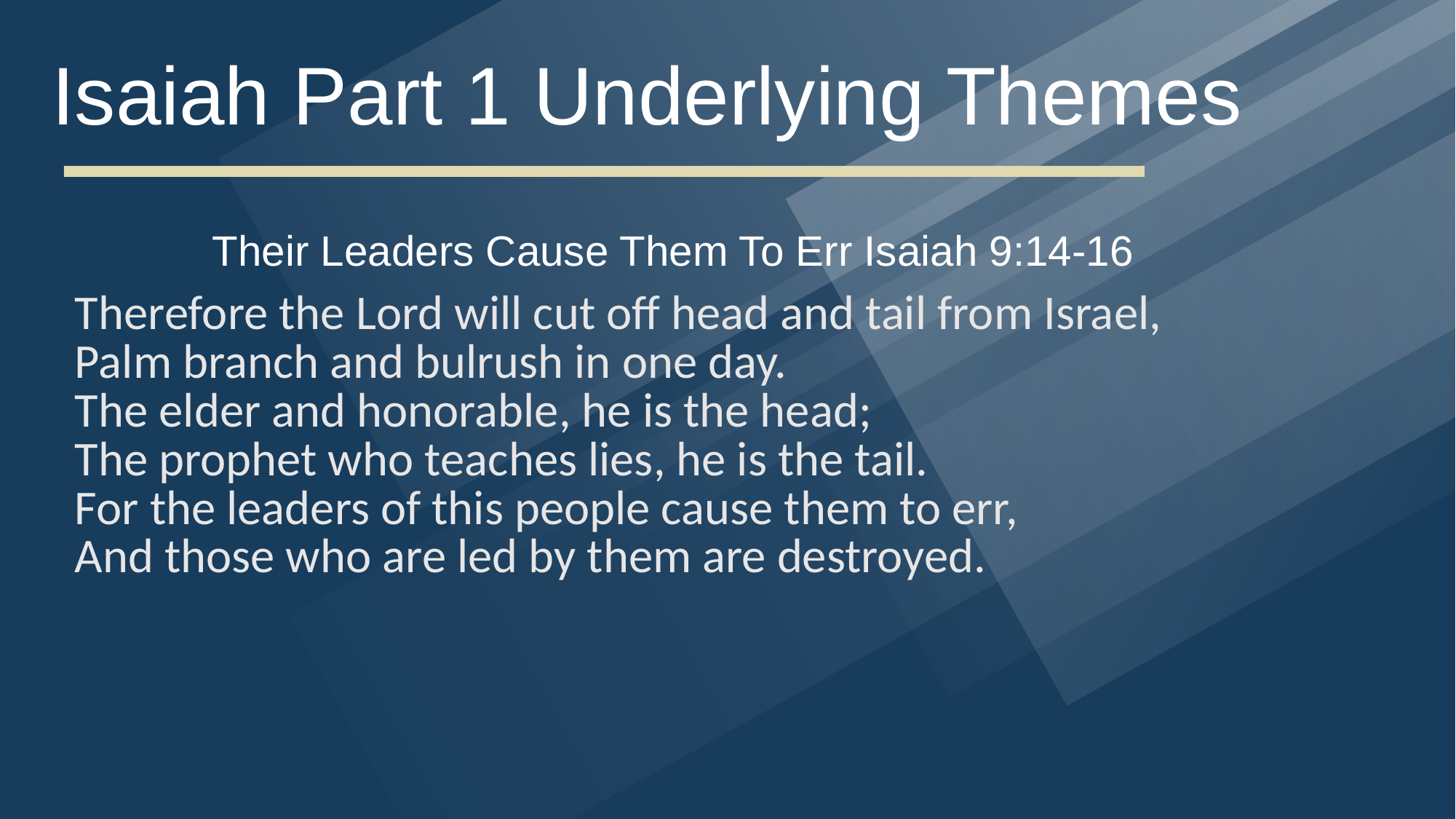

# Isaiah Part 1 Underlying Themes

Their Leaders Cause Them To Err Isaiah 9:14-16

| Therefore the Lord will cut off head and tail from Israel, Palm branch and bulrush in one day. The elder and honorable, he is the head; The prophet who teaches lies, he is the tail. For the leaders of this people cause them to err, And those who are led by them are destroyed. |
| --- |